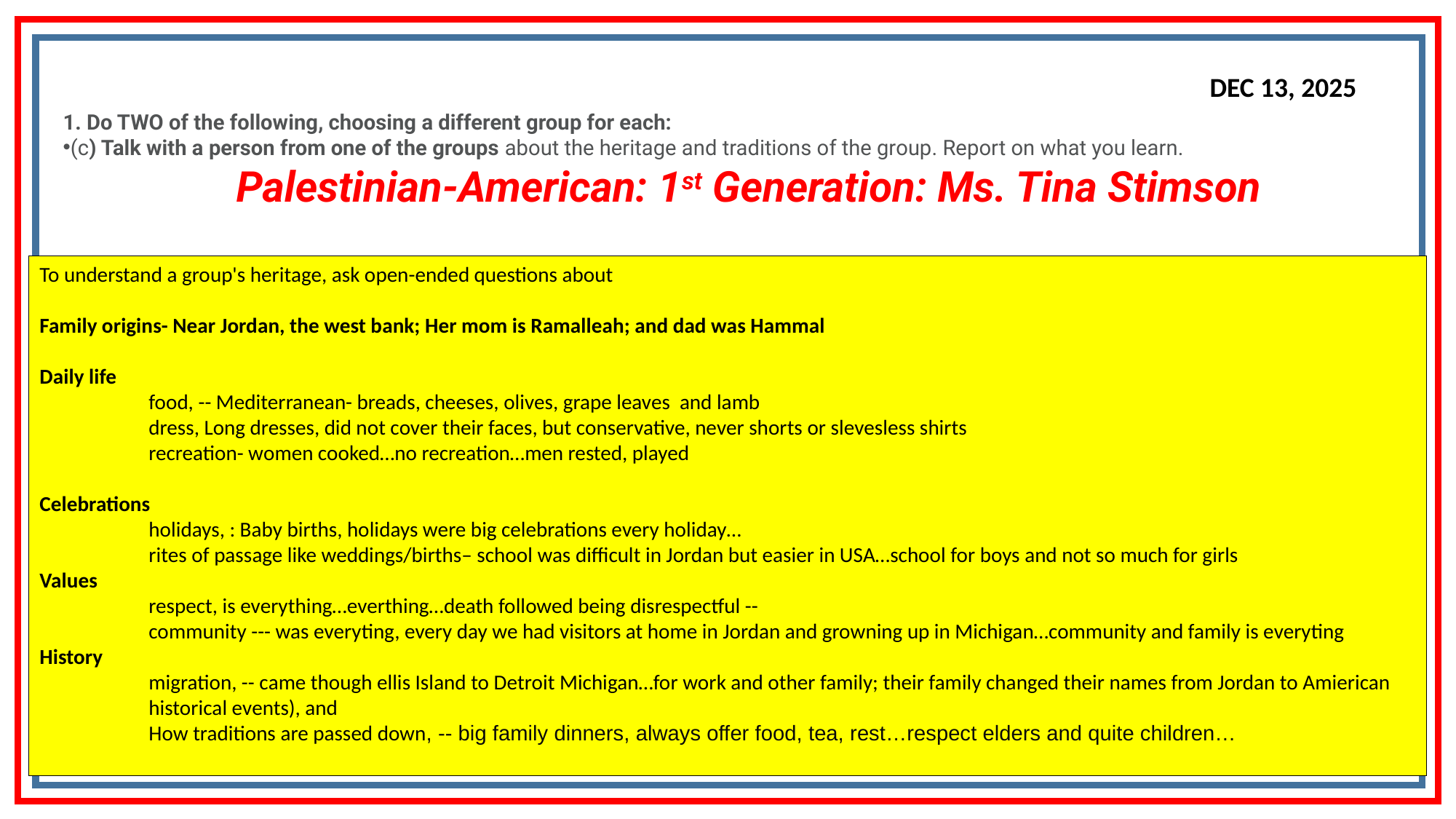

DEC 13, 2025
1. Do TWO of the following, choosing a different group for each:
(c) Talk with a person from one of the groups about the heritage and traditions of the group. Report on what you learn.
Palestinian-American: 1st Generation: Ms. Tina Stimson
To understand a group's heritage, ask open-ended questions about

Family origins- Near Jordan, the west bank; Her mom is Ramalleah; and dad was Hammal

Daily life
	food, -- Mediterranean- breads, cheeses, olives, grape leaves  and lamb
	dress, Long dresses, did not cover their faces, but conservative, never shorts or slevesless shirts
	recreation- women cooked…no recreation…men rested, played

Celebrations
	holidays, : Baby births, holidays were big celebrations every holiday…
	rites of passage like weddings/births– school was difficult in Jordan but easier in USA…school for boys and not so much for girls
Values
	respect, is everything…everthing…death followed being disrespectful --
	community --- was everyting, every day we had visitors at home in Jordan and growning up in Michigan…community and family is everyting
History
	migration, -- came though ellis Island to Detroit Michigan…for work and other family; their family changed their names from Jordan to Amierican
	historical events), and
	How traditions are passed down, -- big family dinners, always offer food, tea, rest…respect elders and quite children…